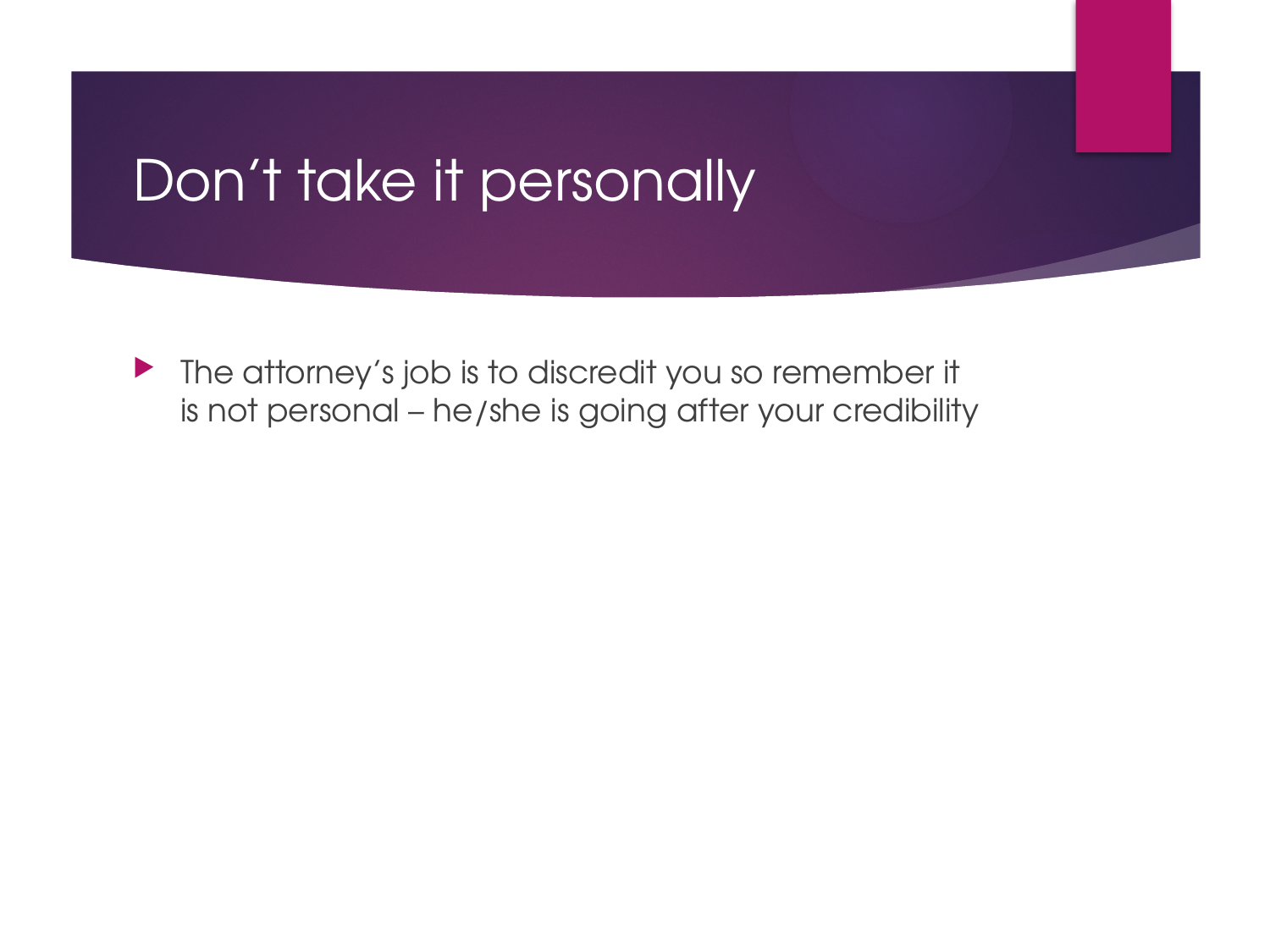

# Don’t take it personally
The attorney’s job is to discredit you so remember it is not personal – he/she is going after your credibility